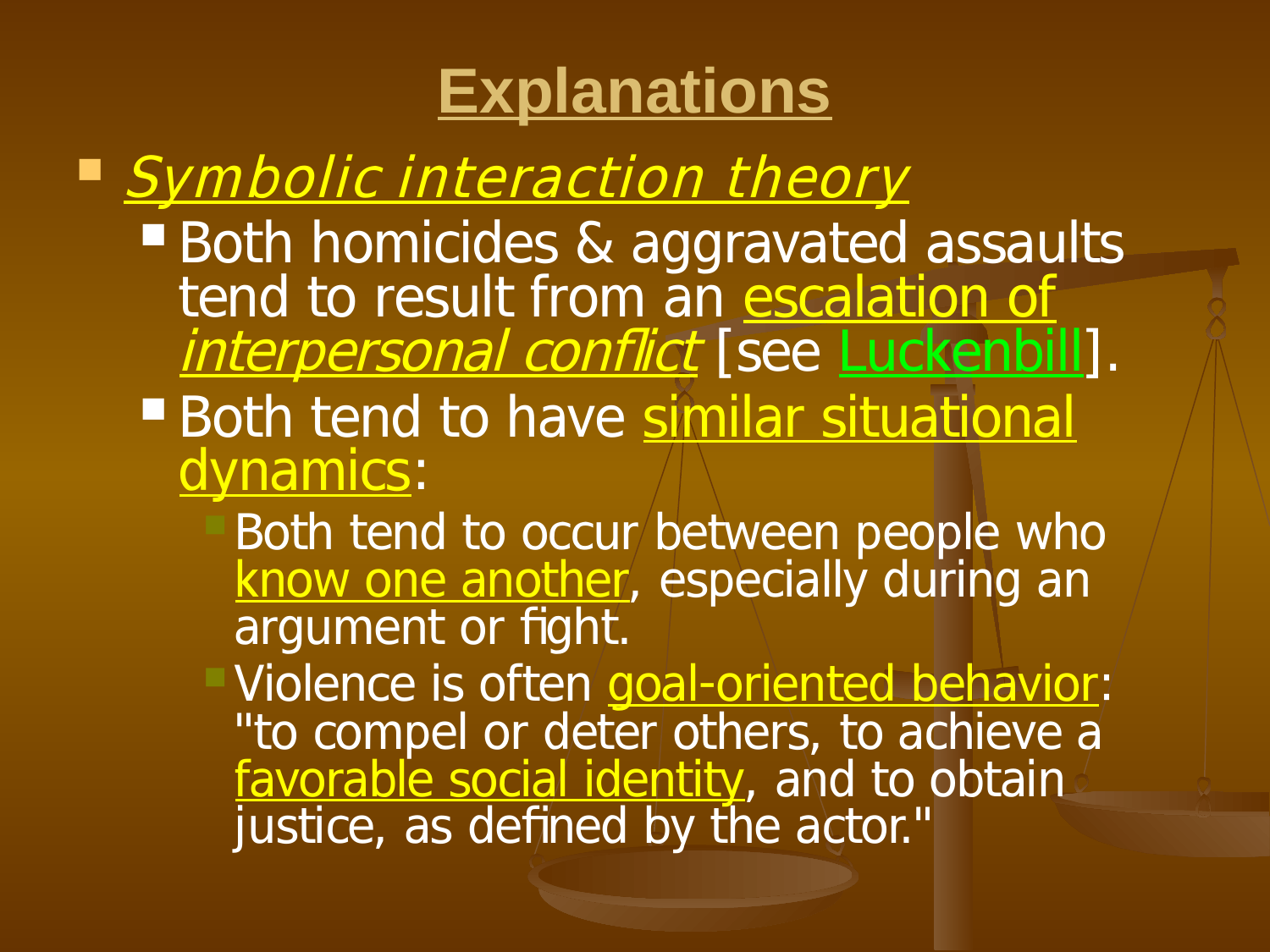

# Explanations
Symbolic interaction theory
Both homicides & aggravated assaults tend to result from an escalation of interpersonal conflict [see Luckenbill].
Both tend to have similar situational dynamics:
Both tend to occur between people who know one another, especially during an argument or fight.
Violence is often goal-oriented behavior: "to compel or deter others, to achieve a favorable social identity, and to obtain justice, as defined by the actor."